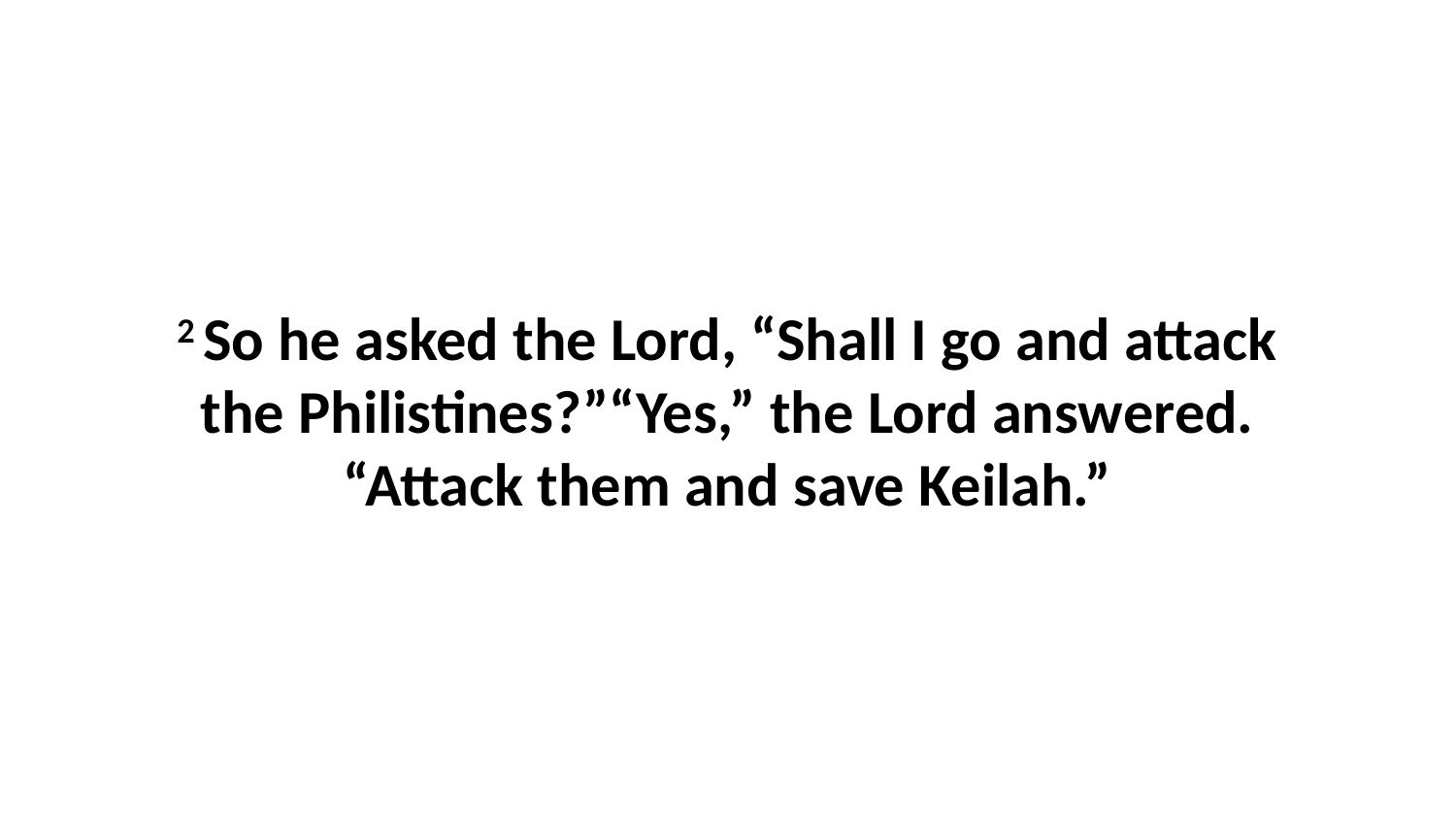

2 So he asked the Lord, “Shall I go and attack the Philistines?”“Yes,” the Lord answered. “Attack them and save Keilah.”